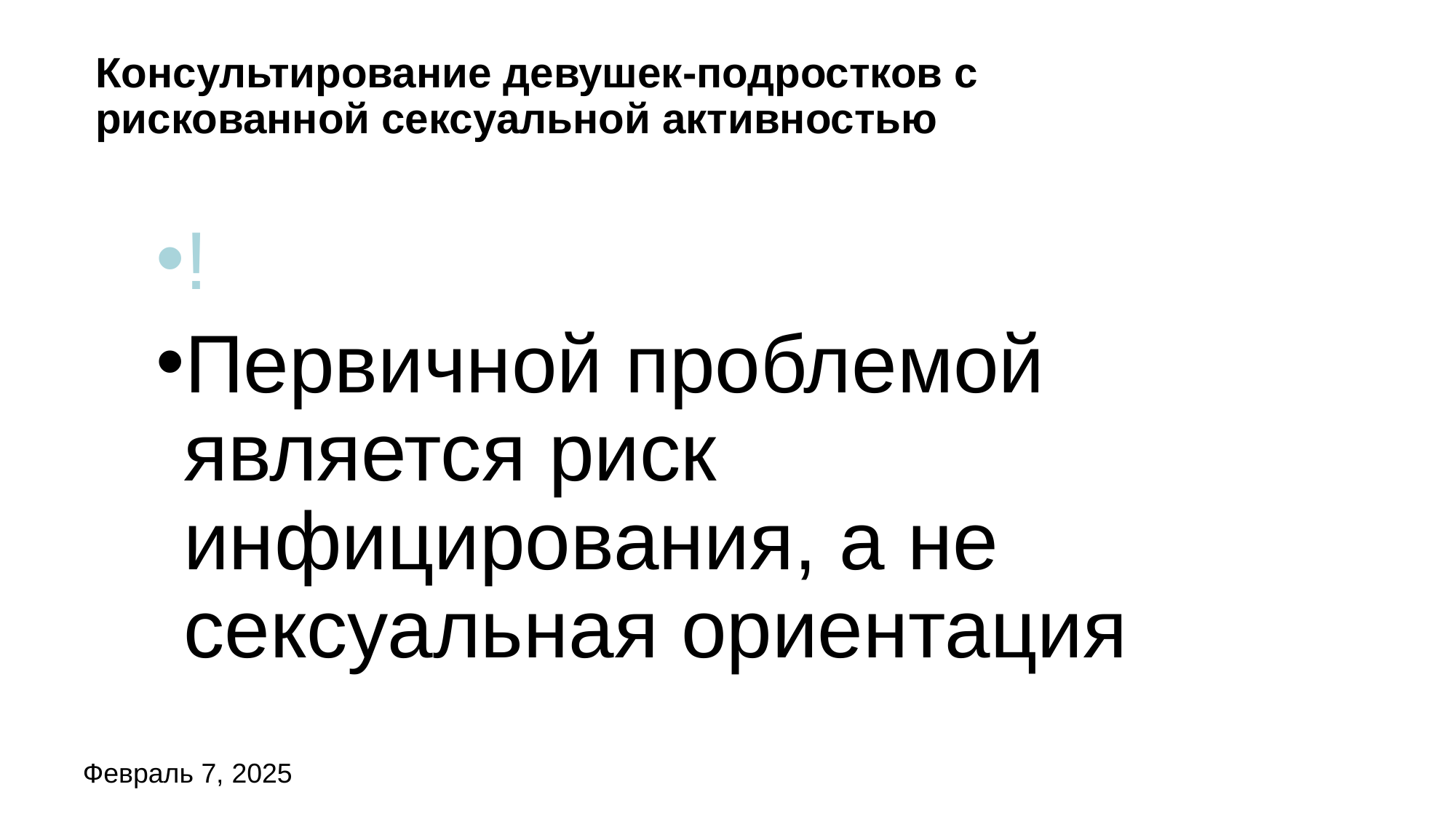

# Консультирование девушек-подростков с рискованной сексуальной активностью
!
Первичной проблемой является риск инфицирования, а не сексуальная ориентация
Февраль 7, 2025